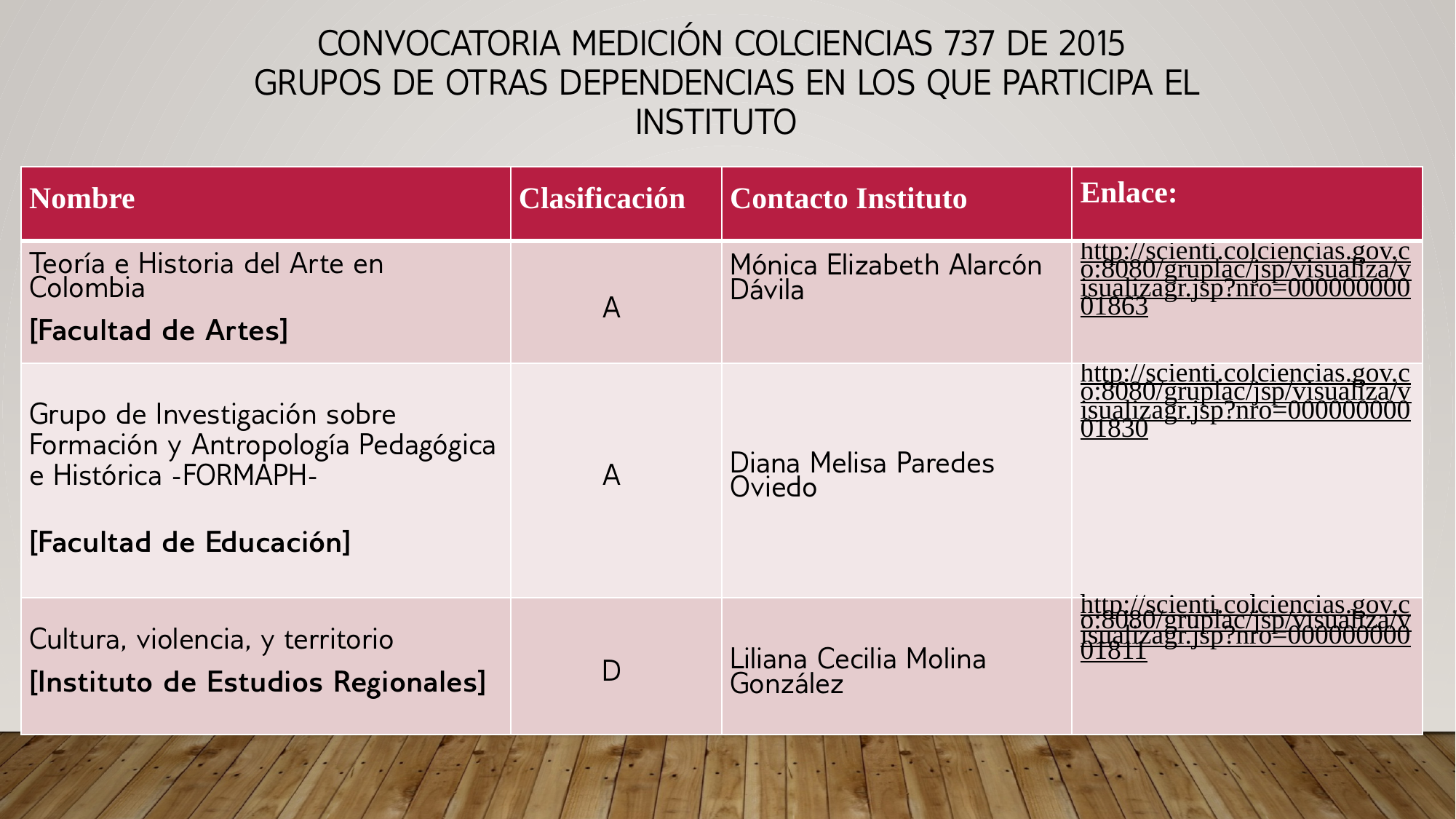

# Convocatoria Medición colciencias 737 de 2015 Grupos de otras dependencias en los que participa el Instituto
| Nombre | Clasificación | Contacto Instituto | Enlace: |
| --- | --- | --- | --- |
| Teoría e Historia del Arte en Colombia [Facultad de Artes] | A | Mónica Elizabeth Alarcón Dávila | http://scienti.colciencias.gov.co:8080/gruplac/jsp/visualiza/visualizagr.jsp?nro=00000000001863 |
| Grupo de Investigación sobre Formación y Antropología Pedagógica e Histórica -FORMAPH- [Facultad de Educación] | A | Diana Melisa Paredes Oviedo | http://scienti.colciencias.gov.co:8080/gruplac/jsp/visualiza/visualizagr.jsp?nro=00000000001830 |
| Cultura, violencia, y territorio [Instituto de Estudios Regionales] | D | Liliana Cecilia Molina González | http://scienti.colciencias.gov.co:8080/gruplac/jsp/visualiza/visualizagr.jsp?nro=00000000001811 |